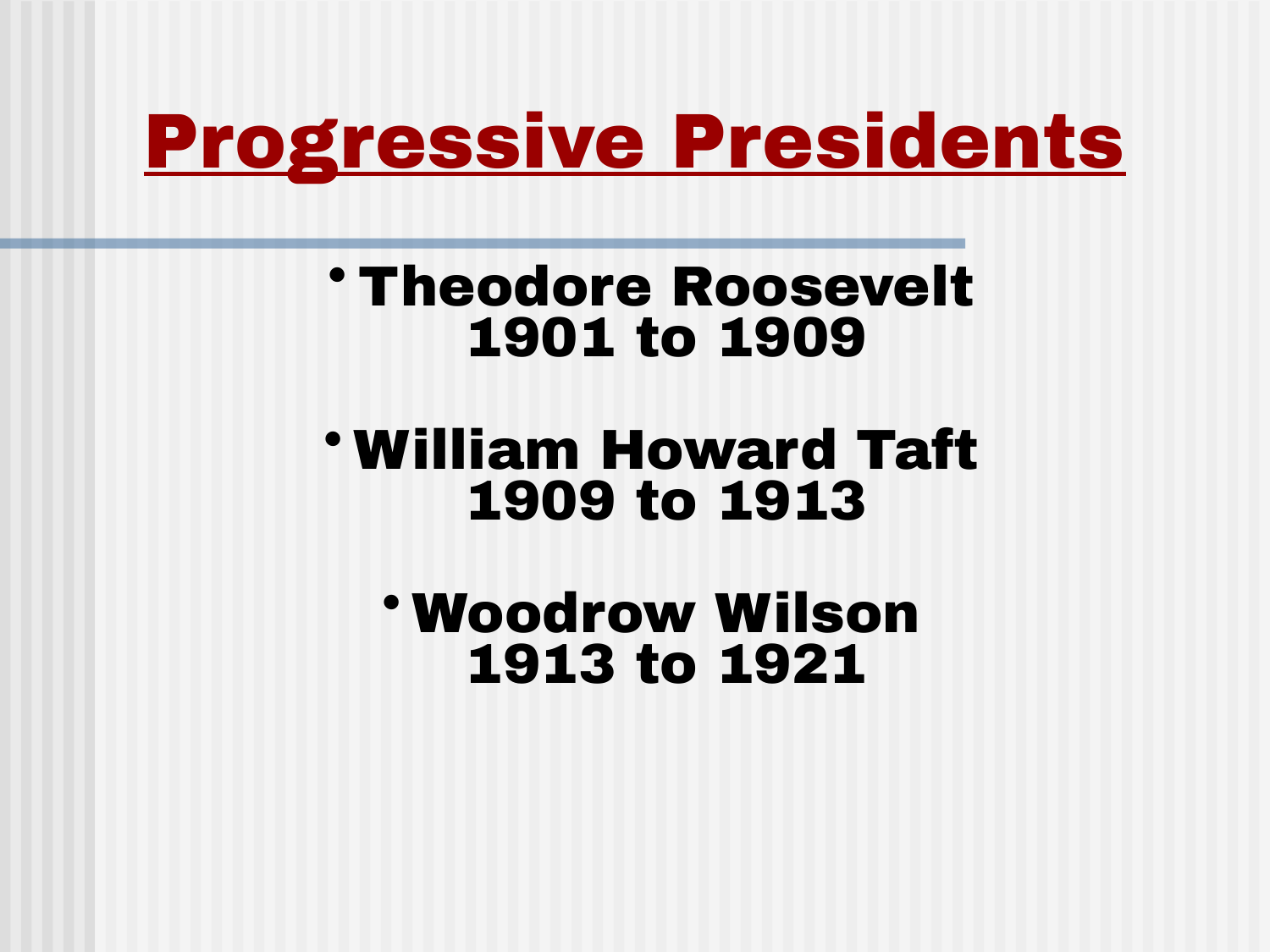

Progressive Presidents

Theodore Roosevelt
1901 to 1909

William Howard Taft
1909 to 1913

Woodrow Wilson
1913 to 1921